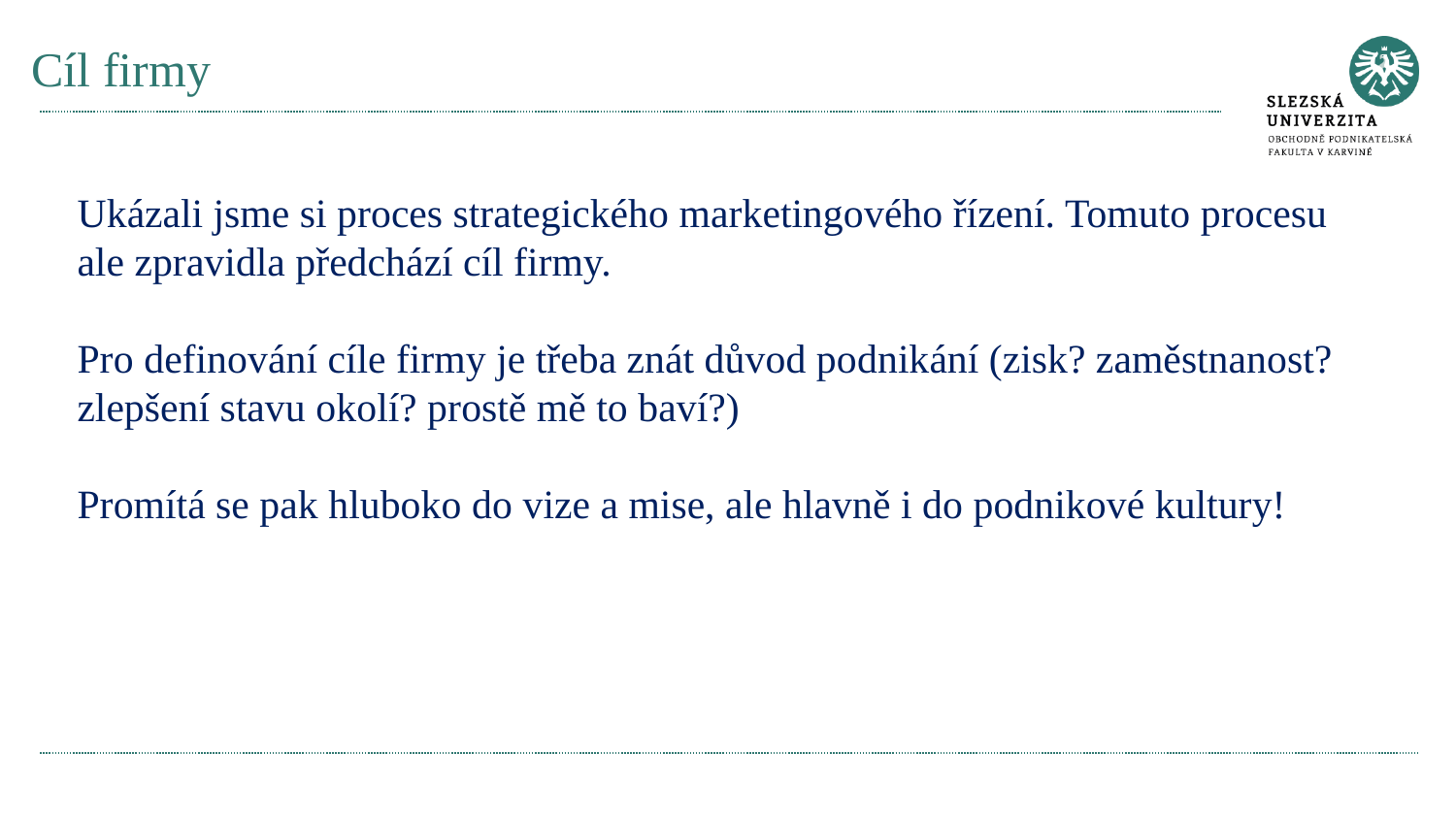

# Cíl firmy
Ukázali jsme si proces strategického marketingového řízení. Tomuto procesu ale zpravidla předchází cíl firmy.

Pro definování cíle firmy je třeba znát důvod podnikání (zisk? zaměstnanost? zlepšení stavu okolí? prostě mě to baví?)

Promítá se pak hluboko do vize a mise, ale hlavně i do podnikové kultury!